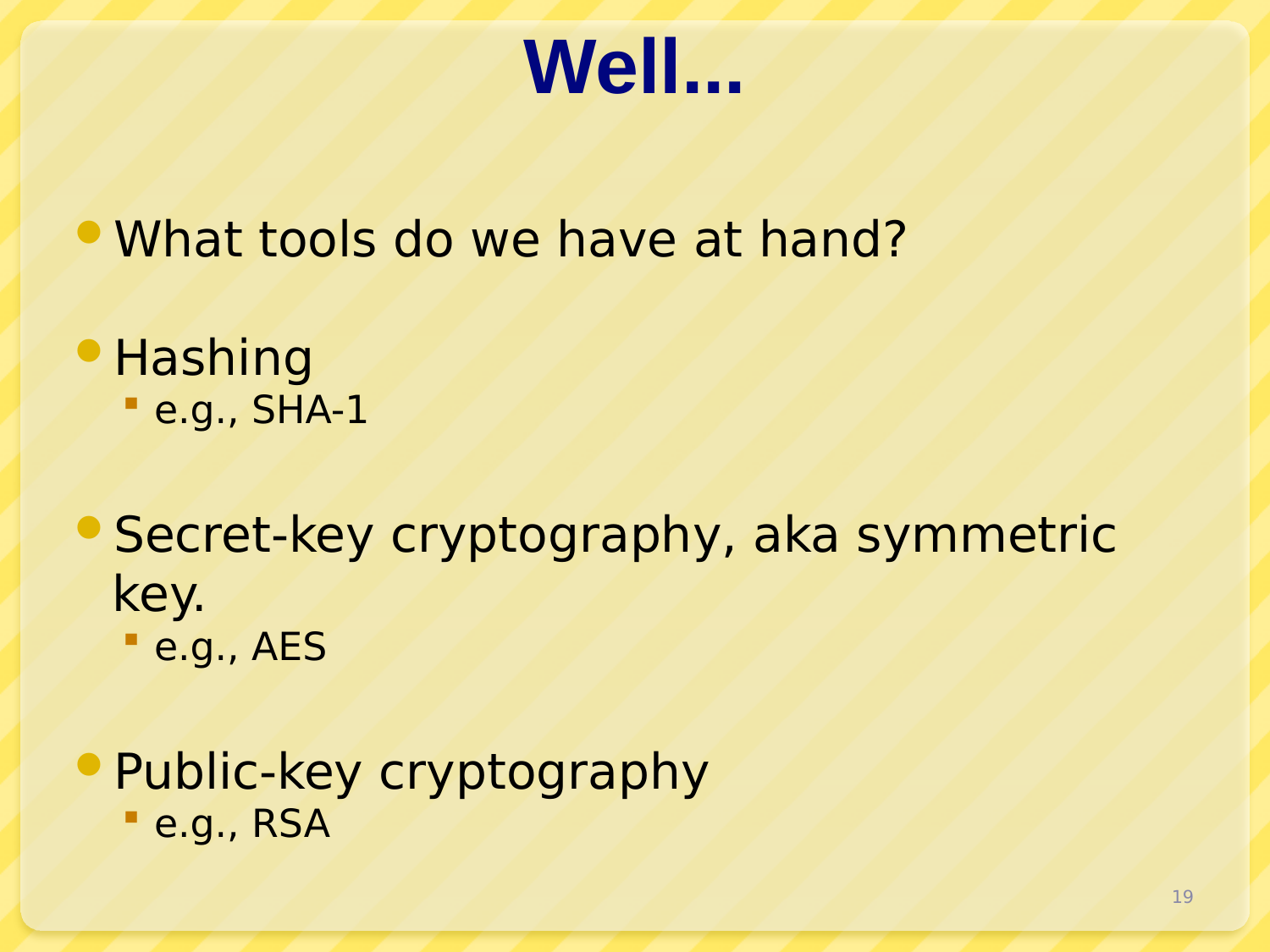

# Well...
What tools do we have at hand?

Hashing
e.g., SHA-1

Secret-key cryptography, aka symmetric key.
e.g., AES

Public-key cryptography
e.g., RSA

19